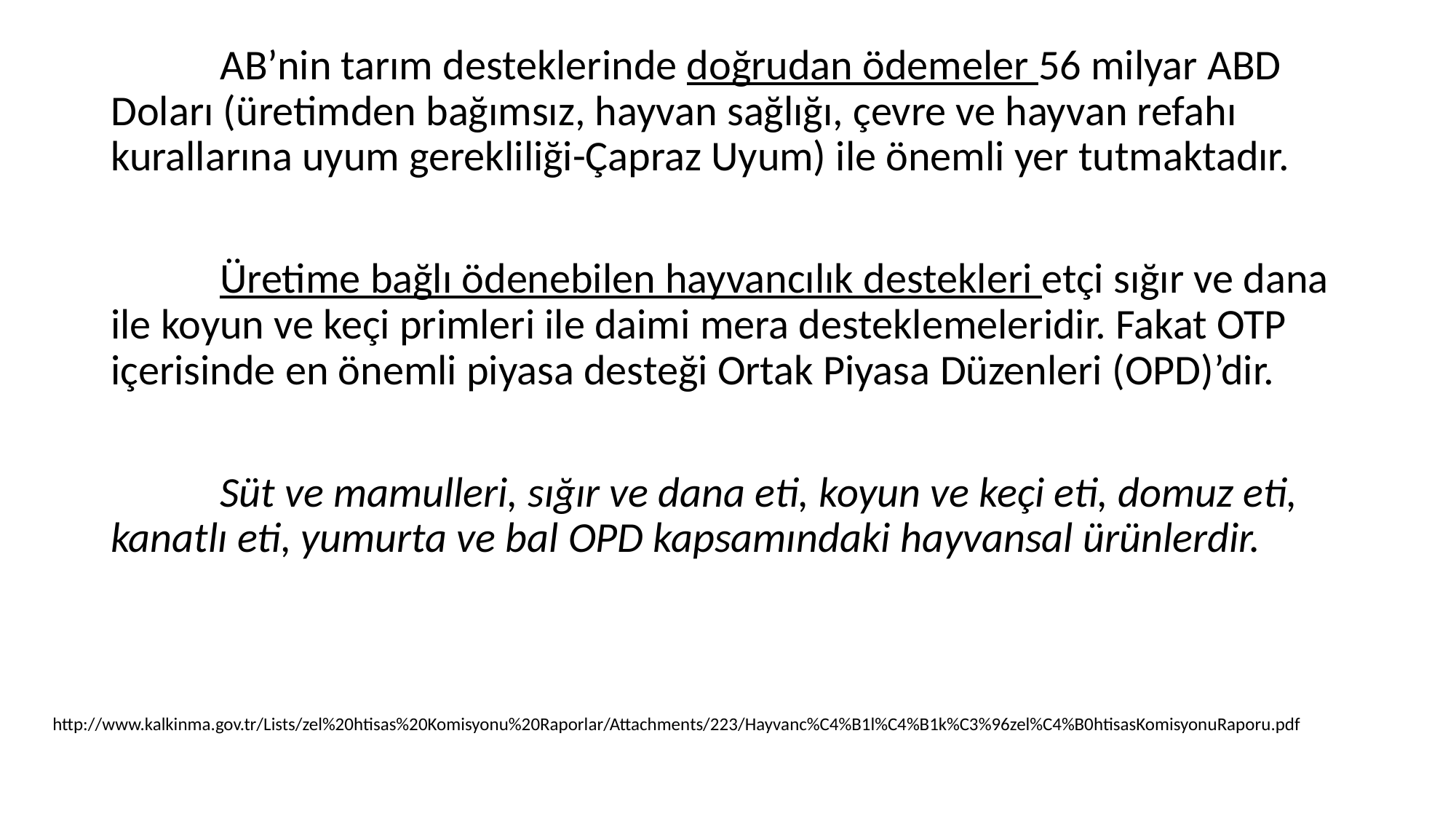

AB’nin tarım desteklerinde doğrudan ödemeler 56 milyar ABD Doları (üretimden bağımsız, hayvan sağlığı, çevre ve hayvan refahı kurallarına uyum gerekliliği-Çapraz Uyum) ile önemli yer tutmaktadır.

	Üretime bağlı ödenebilen hayvancılık destekleri etçi sığır ve dana ile koyun ve keçi primleri ile daimi mera desteklemeleridir. Fakat OTP içerisinde en önemli piyasa desteği Ortak Piyasa Düzenleri (OPD)’dir.

 	Süt ve mamulleri, sığır ve dana eti, koyun ve keçi eti, domuz eti, kanatlı eti, yumurta ve bal OPD kapsamındaki hayvansal ürünlerdir.
http://www.kalkinma.gov.tr/Lists/zel%20htisas%20Komisyonu%20Raporlar/Attachments/223/Hayvanc%C4%B1l%C4%B1k%C3%96zel%C4%B0htisasKomisyonuRaporu.pdf